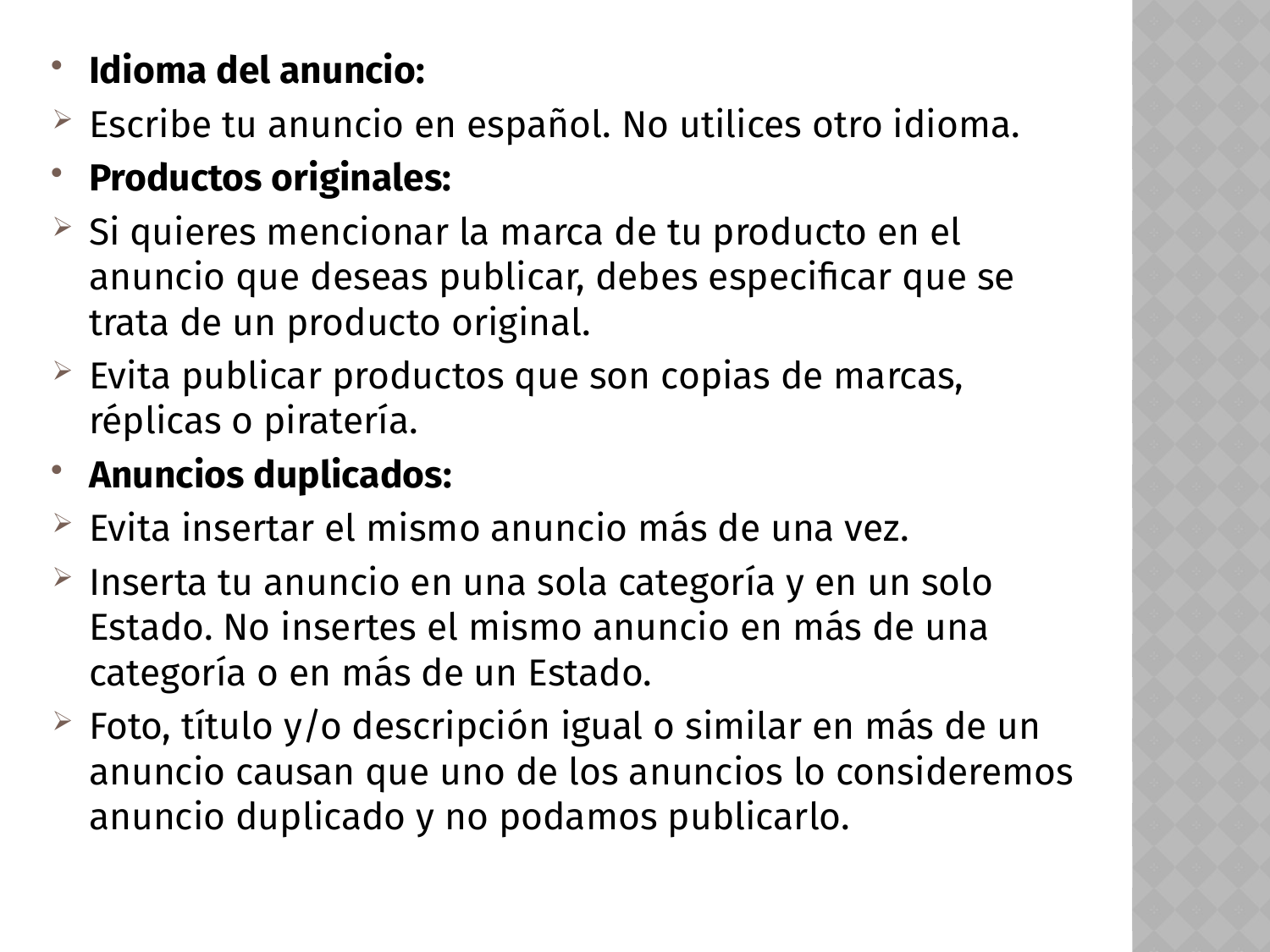

Idioma del anuncio:
Escribe tu anuncio en español. No utilices otro idioma.
Productos originales:
Si quieres mencionar la marca de tu producto en el anuncio que deseas publicar, debes especificar que se trata de un producto original.
Evita publicar productos que son copias de marcas, réplicas o piratería.
Anuncios duplicados:
Evita insertar el mismo anuncio más de una vez.
Inserta tu anuncio en una sola categoría y en un solo Estado. No insertes el mismo anuncio en más de una categoría o en más de un Estado.
Foto, título y/o descripción igual o similar en más de un anuncio causan que uno de los anuncios lo consideremos anuncio duplicado y no podamos publicarlo.